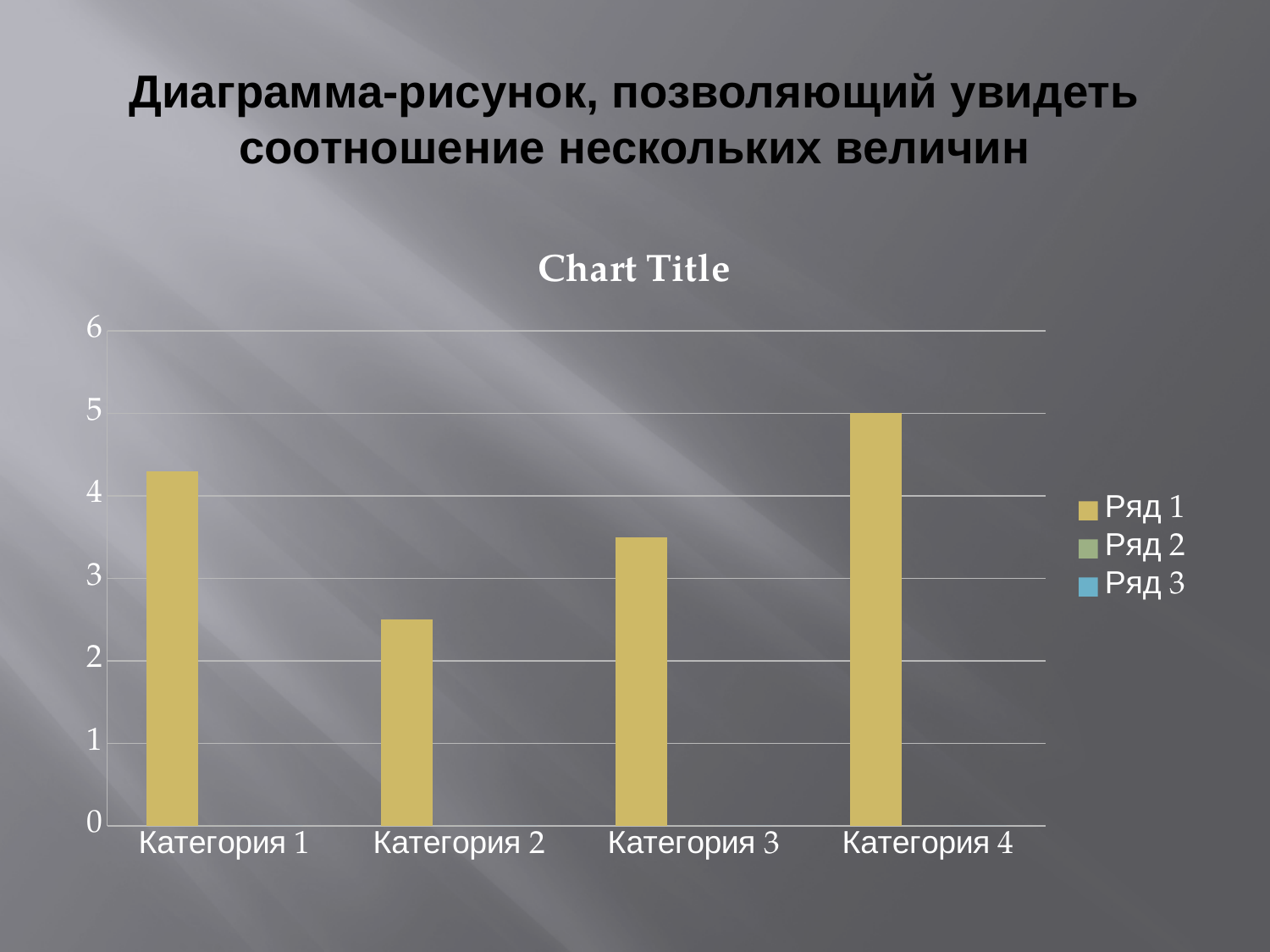

# Диаграмма-рисунок, позволяющий увидеть соотношение нескольких величин

### Chart:

| Category | Ряд 1 | Ряд 2 | Ряд 3 |
|---|---|---|---|
| Категория 1 | 4.3 | None | None |
| Категория 2 | 2.5 | None | None |
| Категория 3 | 3.5 | None | None |
| Категория 4 | 5.0 | None | None |